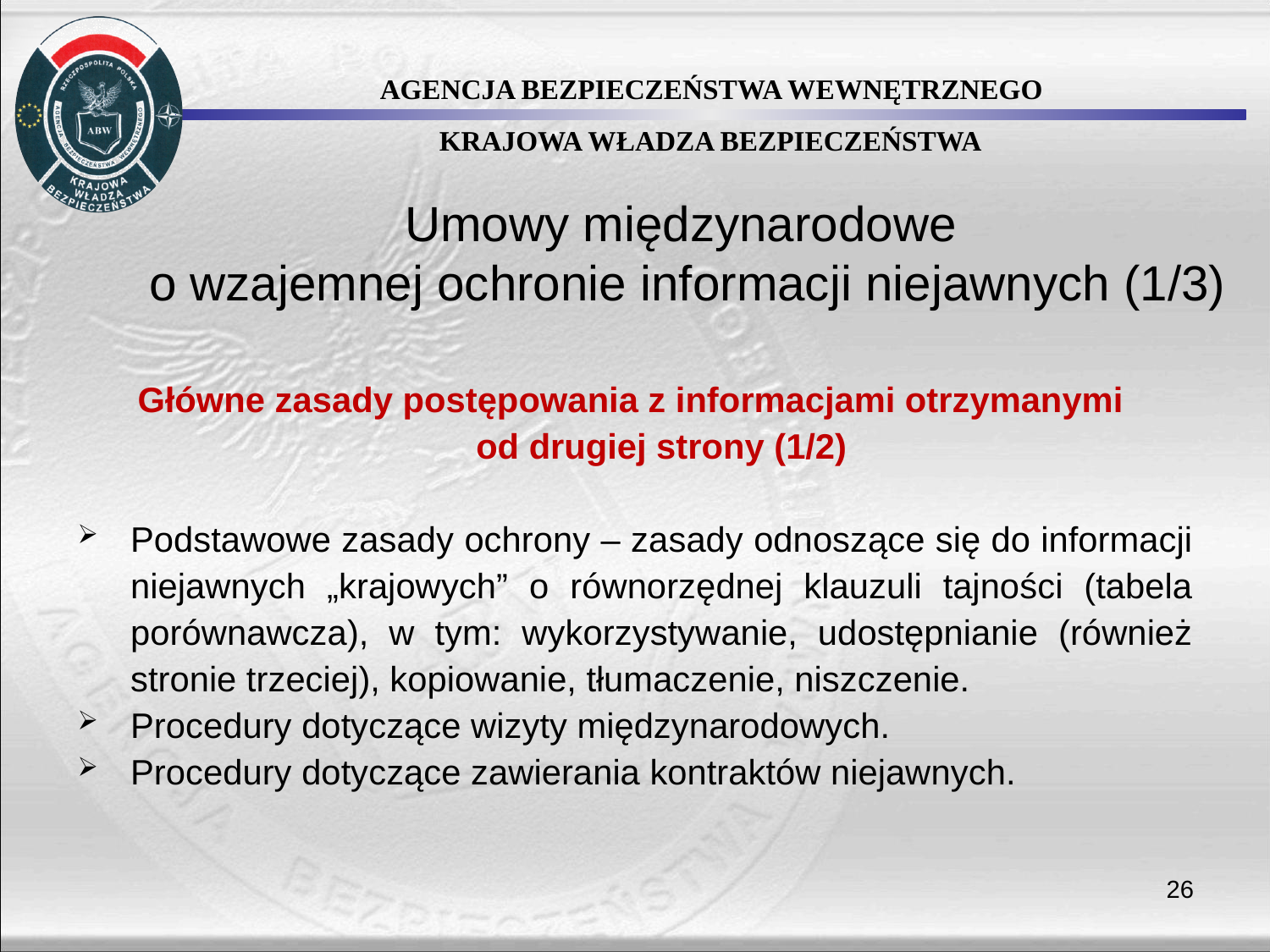

Umowy międzynarodowe
o wzajemnej ochronie informacji niejawnych (1/3)
Główne zasady postępowania z informacjami otrzymanymi
od drugiej strony (1/2)

Podstawowe zasady ochrony – zasady odnoszące się do informacji niejawnych „krajowych” o równorzędnej klauzuli tajności (tabela porównawcza), w tym: wykorzystywanie, udostępnianie (również stronie trzeciej), kopiowanie, tłumaczenie, niszczenie.
Procedury dotyczące wizyty międzynarodowych.
Procedury dotyczące zawierania kontraktów niejawnych.

26